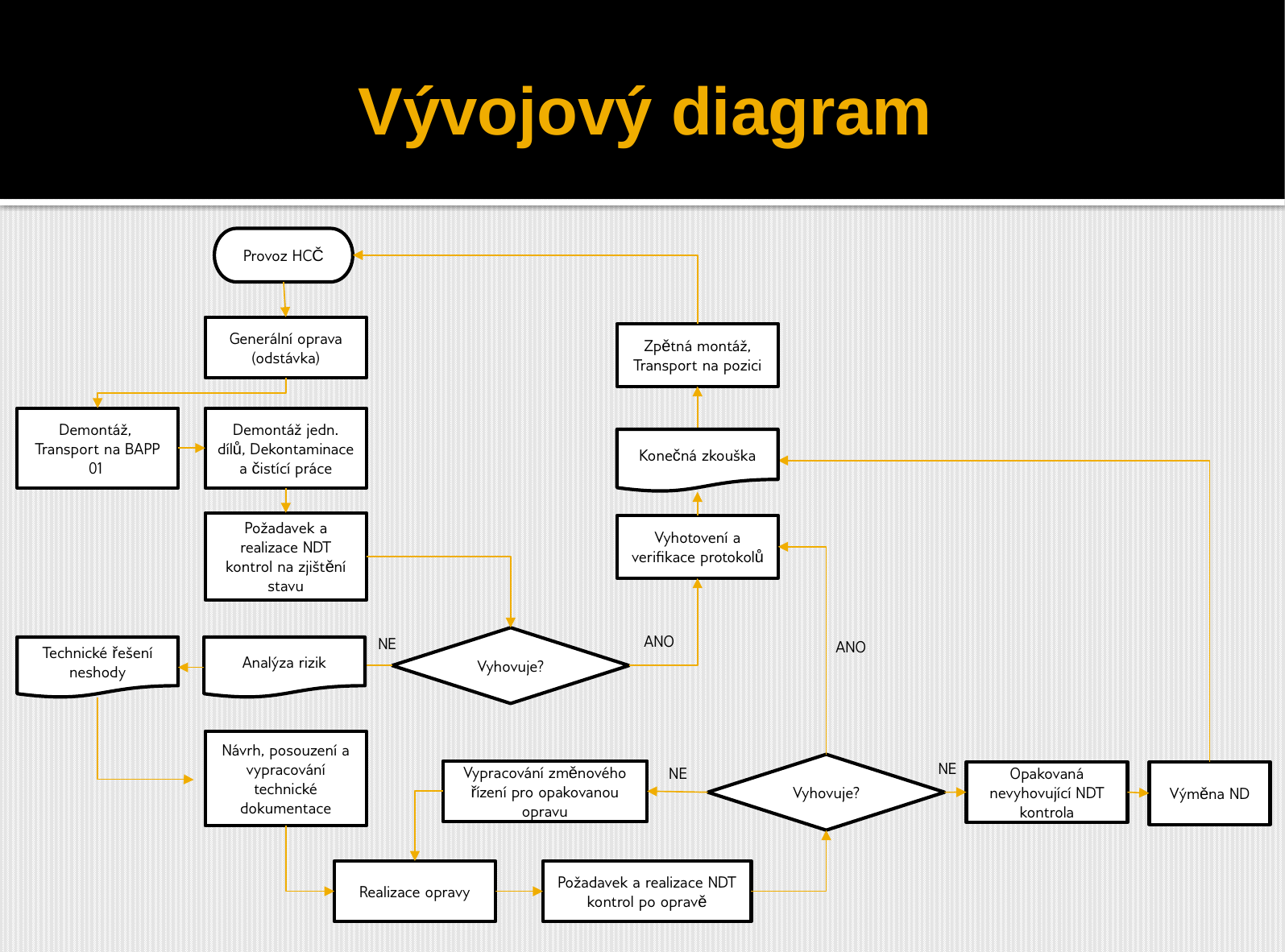

# Vývojový diagram
Provoz HCČ
Generální oprava
(odstávka)
Zpětná montáž,
Transport na pozici
Demontáž,
Transport na BAPP 01
Demontáž jedn. dílů, Dekontaminace a čistící práce
Konečná zkouška
Požadavek a realizace NDT kontrol na zjištění stavu
Vyhotovení a verifikace protokolů
ANO
Vyhovuje?
NE
ANO
Technické řešení neshody
Analýza rizik
Návrh, posouzení a vypracování technické dokumentace
NE
Vyhovuje?
NE
Vypracování změnového řízení pro opakovanou opravu
Opakovaná nevyhovující NDT kontrola
Výměna ND
Realizace opravy
Požadavek a realizace NDT kontrol po opravě